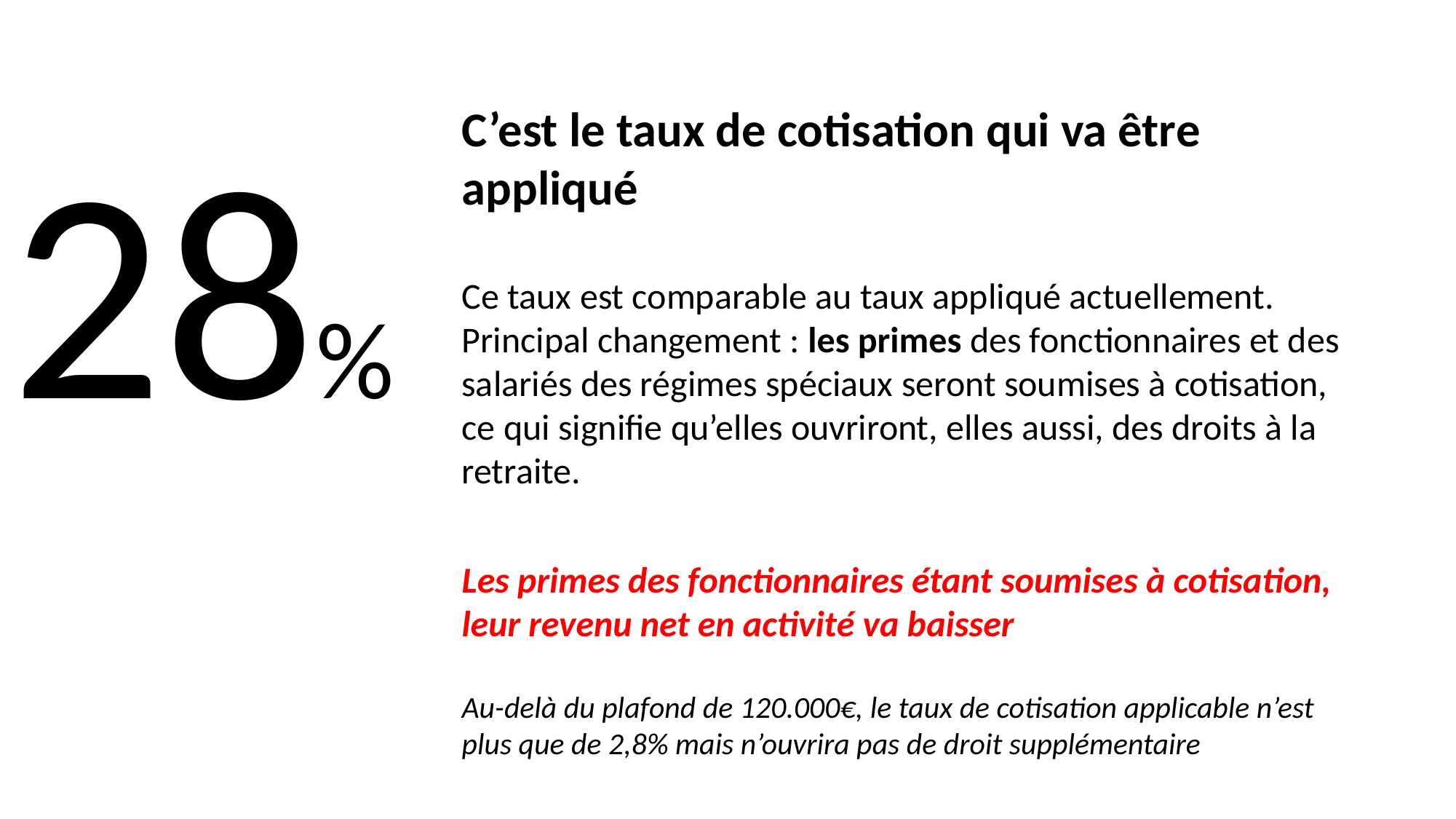

28%
C’est le taux de cotisation qui va être appliqué

Ce taux est comparable au taux appliqué actuellement.
Principal changement : les primes des fonctionnaires et des salariés des régimes spéciaux seront soumises à cotisation, ce qui signifie qu’elles ouvriront, elles aussi, des droits à la retraite.

Les primes des fonctionnaires étant soumises à cotisation, leur revenu net en activité va baisser

Au-delà du plafond de 120.000€, le taux de cotisation applicable n’est plus que de 2,8% mais n’ouvrira pas de droit supplémentaire